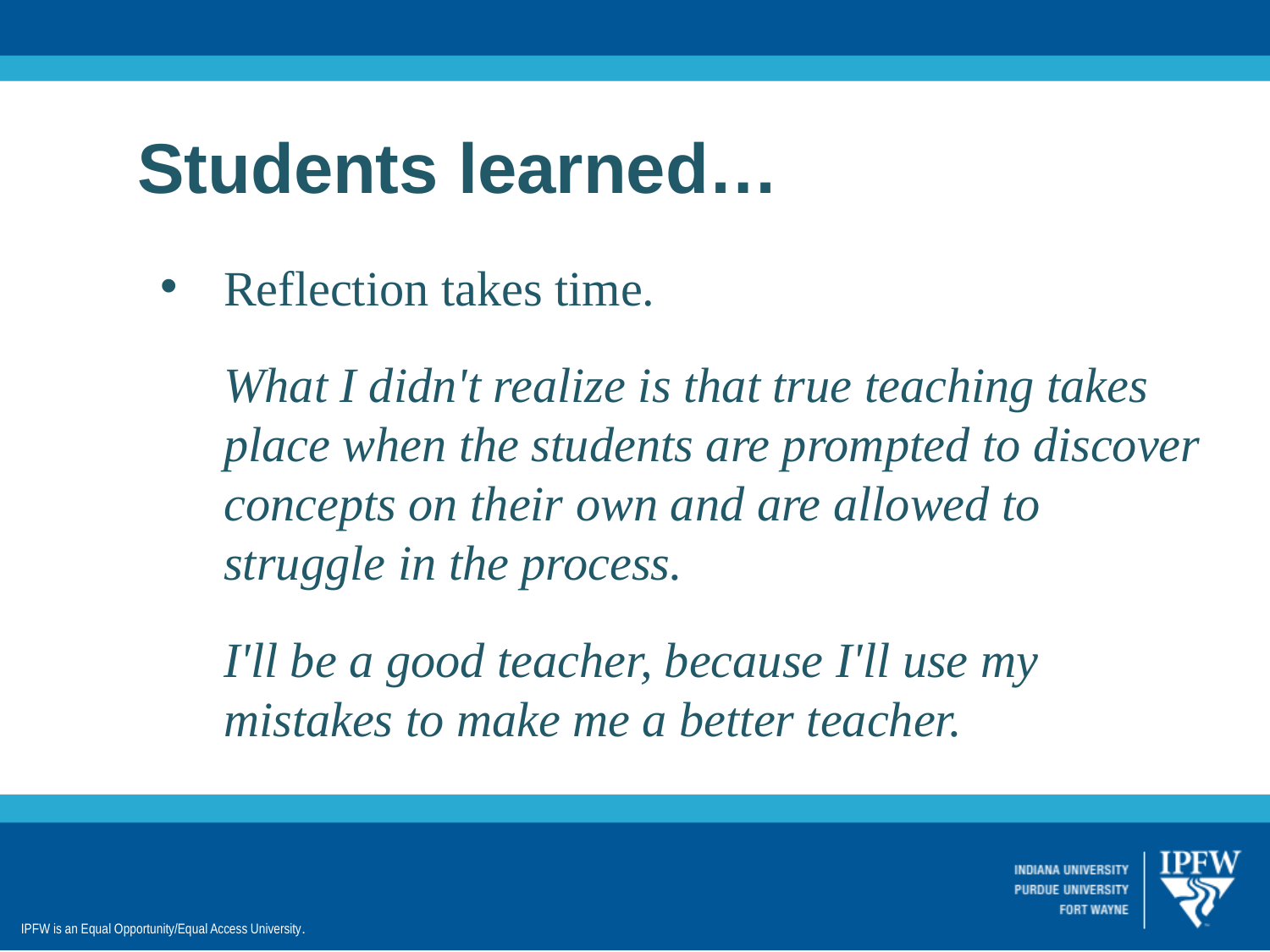

Students learned…
Reflection takes time.

What I didn't realize is that true teaching takes place when the students are prompted to discover concepts on their own and are allowed to struggle in the process.

I'll be a good teacher, because I'll use my mistakes to make me a better teacher.